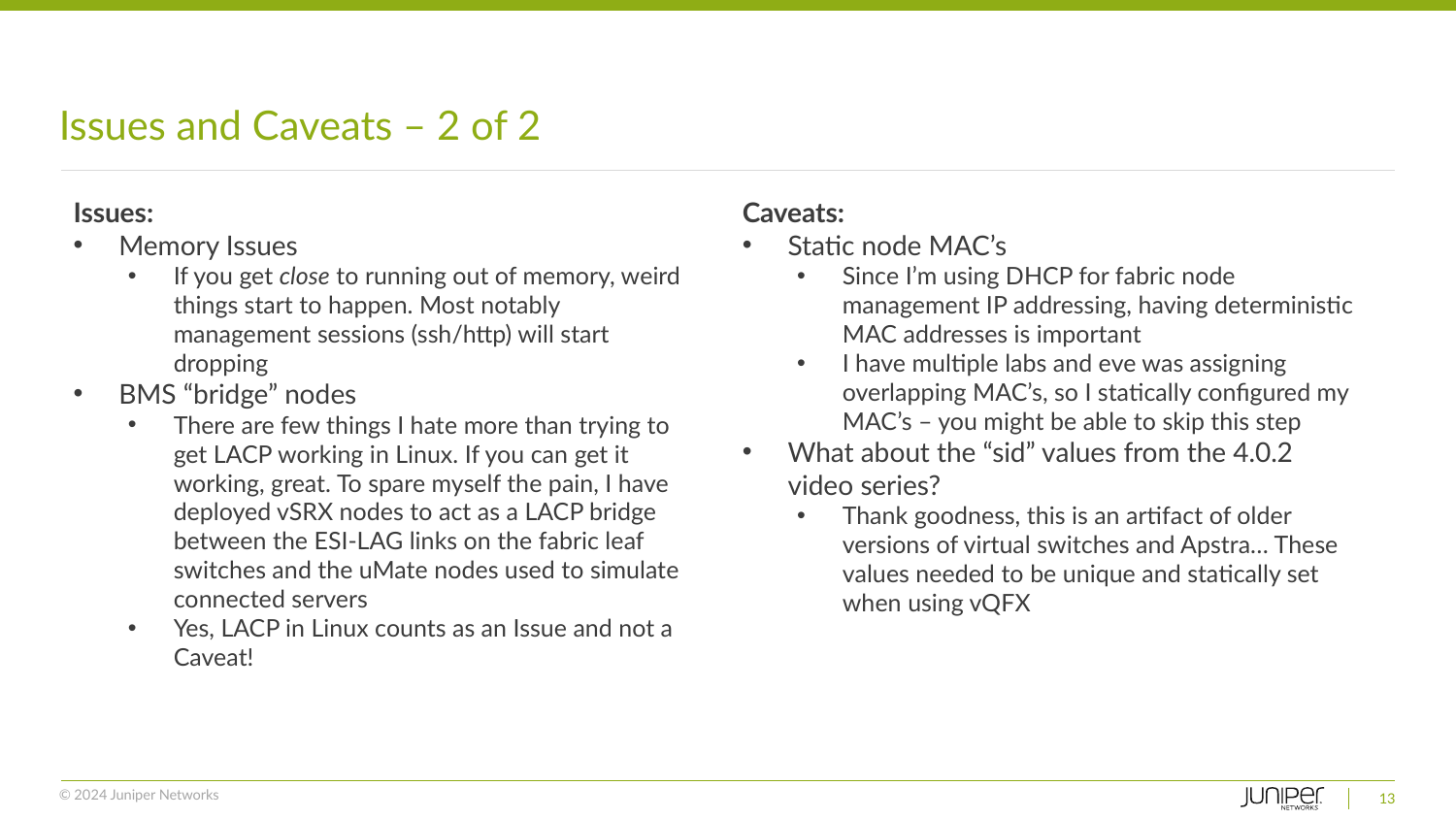

# Issues and Caveats – 2 of 2
Issues:
Memory Issues
If you get close to running out of memory, weird things start to happen. Most notably management sessions (ssh/http) will start dropping
BMS “bridge” nodes
There are few things I hate more than trying to get LACP working in Linux. If you can get it working, great. To spare myself the pain, I have deployed vSRX nodes to act as a LACP bridge between the ESI-LAG links on the fabric leaf switches and the uMate nodes used to simulate connected servers
Yes, LACP in Linux counts as an Issue and not a Caveat!
Caveats:
Static node MAC’s
Since I’m using DHCP for fabric node management IP addressing, having deterministic MAC addresses is important
I have multiple labs and eve was assigning overlapping MAC’s, so I statically configured my MAC’s – you might be able to skip this step
What about the “sid” values from the 4.0.2 video series?
Thank goodness, this is an artifact of older versions of virtual switches and Apstra… These values needed to be unique and statically set when using vQFX
13